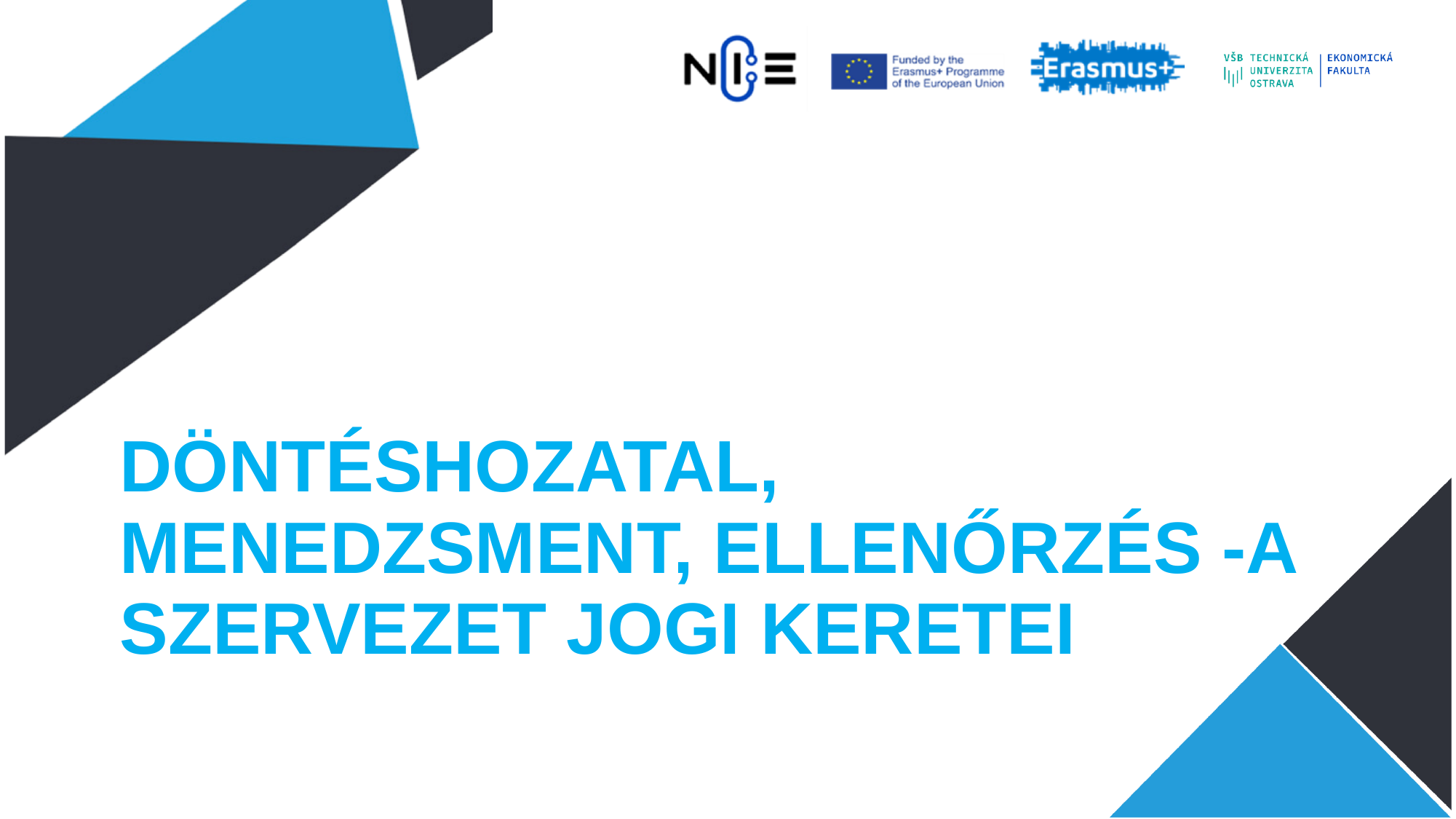

# Döntéshozatal, Menedzsment, Ellenőrzés -a szervezet jogi keretei